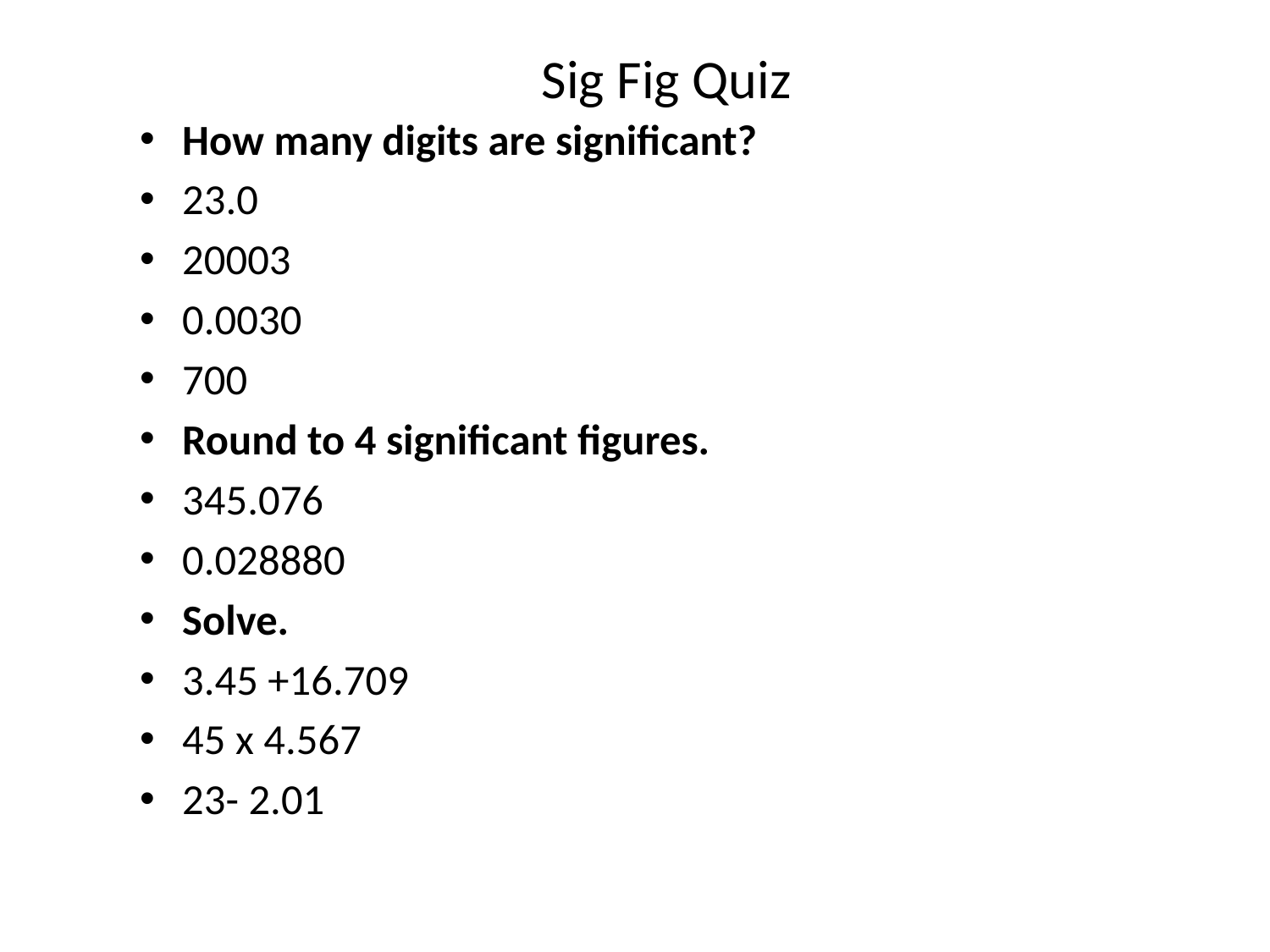

# Sig Fig Quiz
How many digits are significant?
23.0
20003
0.0030
700
Round to 4 significant figures.
345.076
0.028880
Solve.
3.45 +16.709
45 x 4.567
23- 2.01